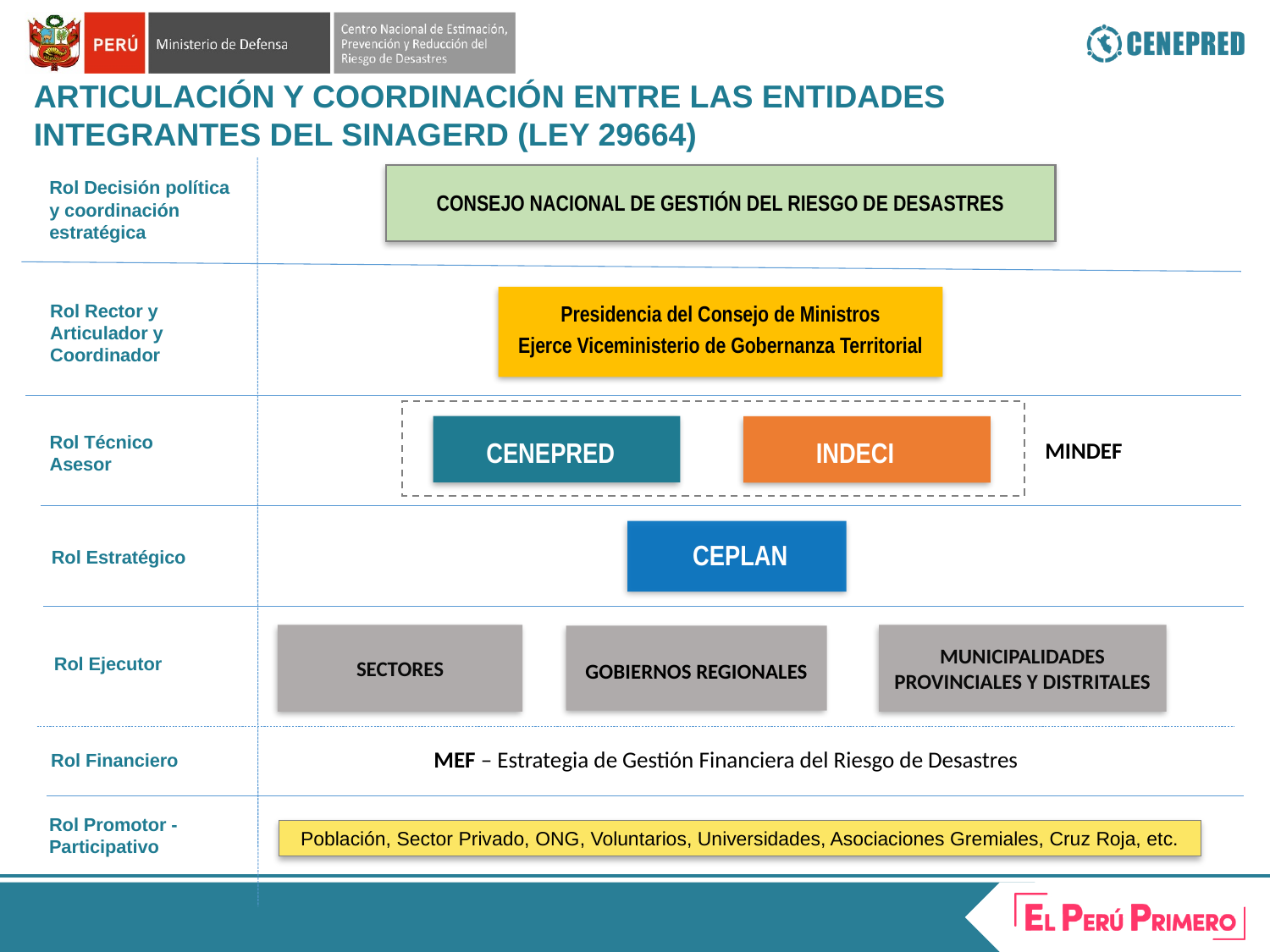

ARTICULACIÓN Y COORDINACIÓN ENTRE LAS ENTIDADES INTEGRANTES DEL SINAGERD (LEY 29664)
CONSEJO NACIONAL DE GESTIÓN DEL RIESGO DE DESASTRES
Rol Decisión política y coordinación estratégica

Presidencia del Consejo de Ministros
Ejerce Viceministerio de Gobernanza Territorial
Rol Rector y
Articulador y
Coordinador

CENEPRED

INDECI
Rol Técnico
Asesor
MINDEF

CEPLAN
Rol Estratégico
MUNICIPALIDADES PROVINCIALES Y DISTRITALES
SECTORES

GOBIERNOS REGIONALES
Rol Ejecutor
MEF – Estrategia de Gestión Financiera del Riesgo de Desastres
Rol Financiero
Rol Promotor - Participativo
Población, Sector Privado, ONG, Voluntarios, Universidades, Asociaciones Gremiales, Cruz Roja, etc.